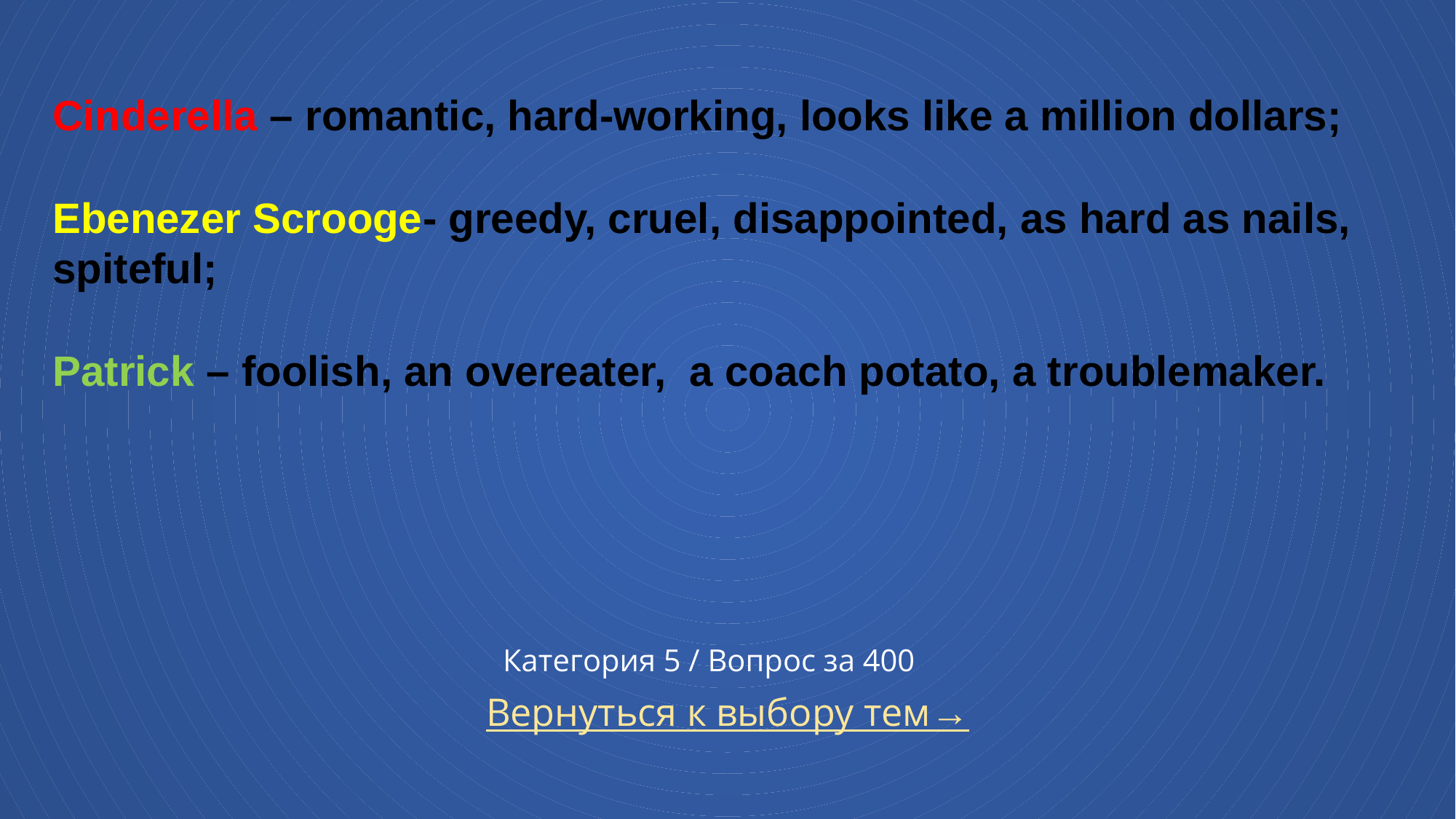

Cinderella – romantic, hard-working, looks like a million dollars;

Ebenezer Scrooge- greedy, cruel, disappointed, as hard as nails,  spiteful;

Patrick – foolish, an overeater,  a coach potato, a troublemaker.
# Категория 5 / Вопрос за 400
Вернуться к выбору тем→